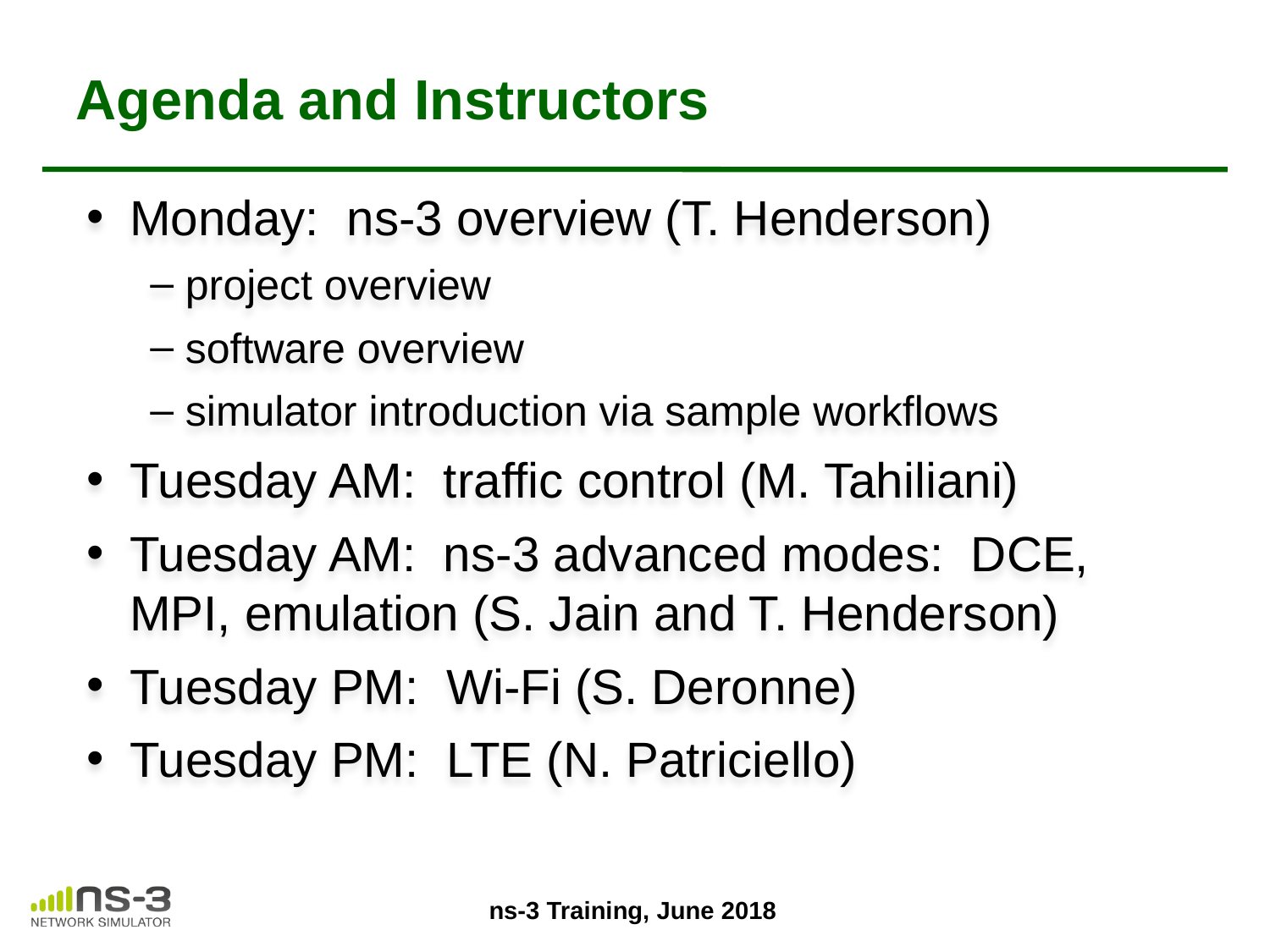

# Agenda and Instructors
Monday:  ns-3 overview (T. Henderson)
project overview
software overview
simulator introduction via sample workflows
Tuesday AM:  traffic control (M. Tahiliani)
Tuesday AM:  ns-3 advanced modes:  DCE, MPI, emulation (S. Jain and T. Henderson)
Tuesday PM:  Wi-Fi (S. Deronne)
Tuesday PM:  LTE (N. Patriciello)
ns-3 Training, June 2018